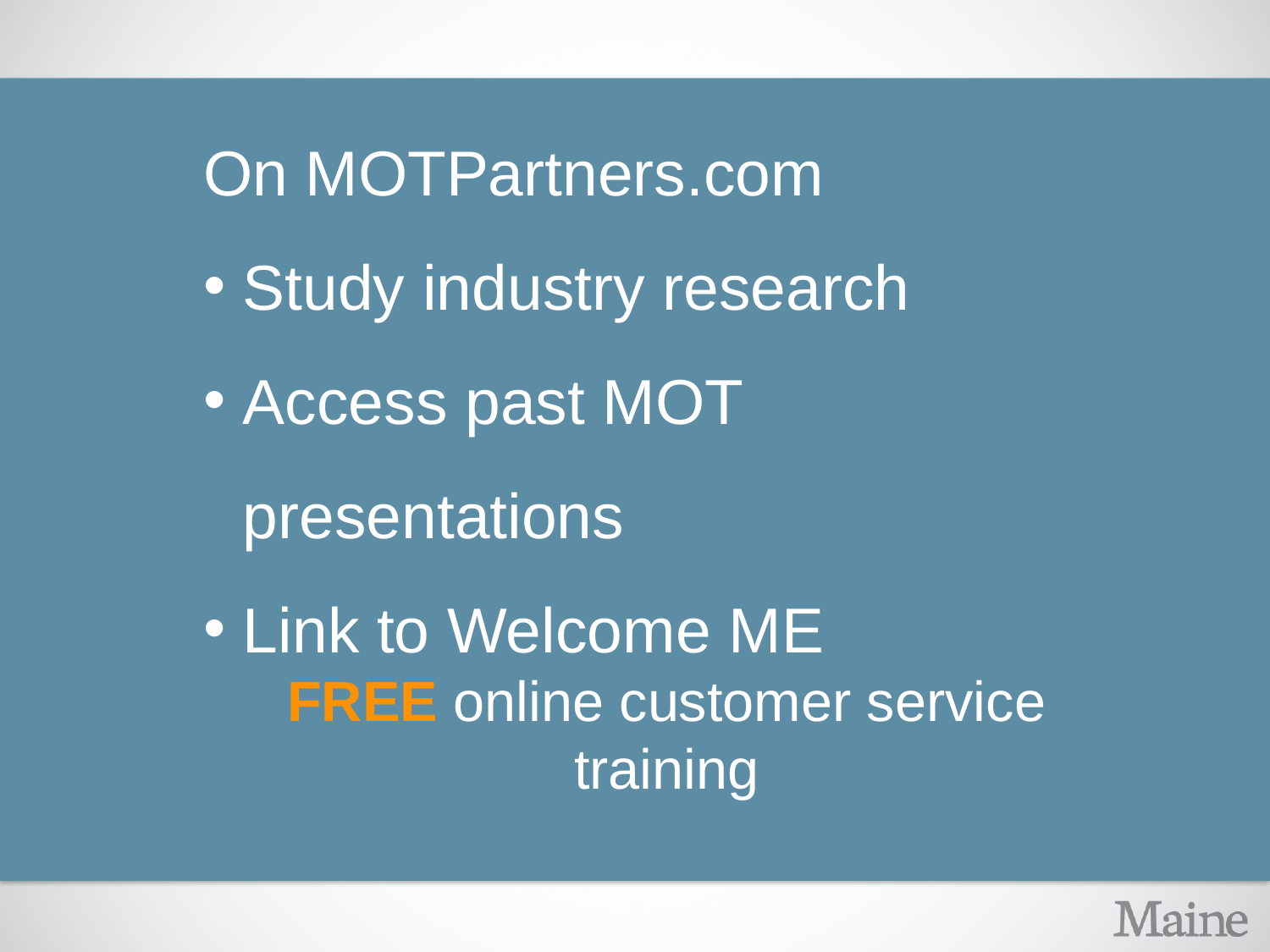

On MOTPartners.com
Study industry research
Access past MOT presentations
Link to Welcome ME
FREE online customer service training